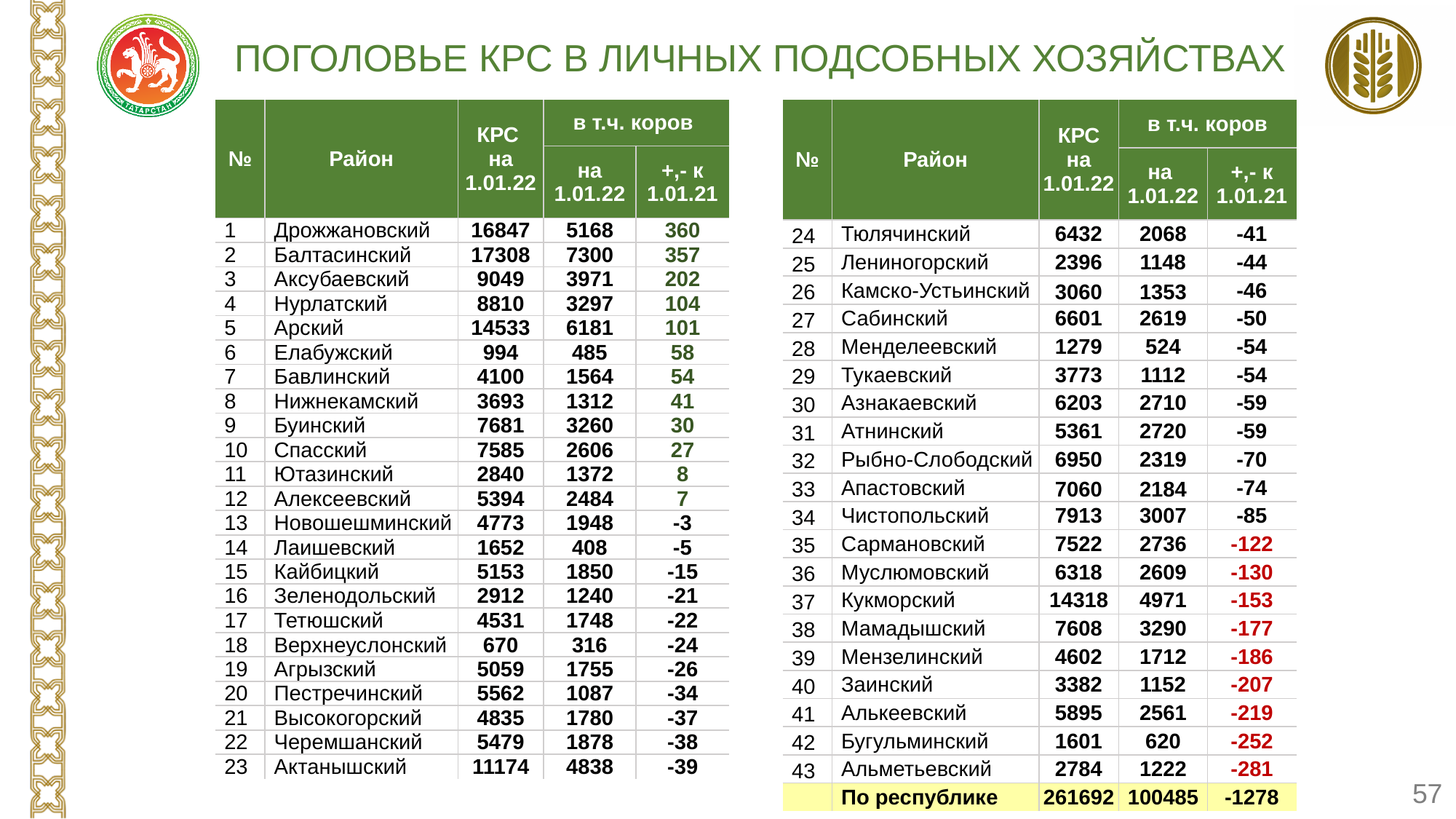

ПОГОЛОВЬЕ КРС В ЛИЧНЫХ ПОДСОБНЫХ ХОЗЯЙСТВАХ
| № | Район | КРС на 1.01.22 | в т.ч. коров |  |
| --- | --- | --- | --- | --- |
|  |  |  | на 1.01.22 | +,- к 1.01.21 |
| 1 | Дрожжановский | 16847 | 5168 | 360 |
| 2 | Балтасинский | 17308 | 7300 | 357 |
| 3 | Аксубаевский | 9049 | 3971 | 202 |
| 4 | Нурлатский | 8810 | 3297 | 104 |
| 5 | Арский | 14533 | 6181 | 101 |
| 6 | Елабужский | 994 | 485 | 58 |
| 7 | Бавлинский | 4100 | 1564 | 54 |
| 8 | Нижнекамский | 3693 | 1312 | 41 |
| 9 | Буинский | 7681 | 3260 | 30 |
| 10 | Спасский | 7585 | 2606 | 27 |
| 11 | Ютазинский | 2840 | 1372 | 8 |
| 12 | Алексеевский | 5394 | 2484 | 7 |
| 13 | Новошешминский | 4773 | 1948 | -3 |
| 14 | Лаишевский | 1652 | 408 | -5 |
| 15 | Кайбицкий | 5153 | 1850 | -15 |
| 16 | Зеленодольский | 2912 | 1240 | -21 |
| 17 | Тетюшский | 4531 | 1748 | -22 |
| 18 | Верхнеуслонский | 670 | 316 | -24 |
| 19 | Агрызский | 5059 | 1755 | -26 |
| 20 | Пестречинский | 5562 | 1087 | -34 |
| 21 | Высокогорский | 4835 | 1780 | -37 |
| 22 | Черемшанский | 5479 | 1878 | -38 |
| 23 | Актанышский | 11174 | 4838 | -39 |
| № | Район | КРС на 1.01.22 | в т.ч. коров |  |
| --- | --- | --- | --- | --- |
|  |  |  | на 1.01.22 | +,- к 1.01.21 |
| 24 | Тюлячинский | 6432 | 2068 | -41 |
| 25 | Лениногорский | 2396 | 1148 | -44 |
| 26 | Камско-Устьинский | 3060 | 1353 | -46 |
| 27 | Сабинский | 6601 | 2619 | -50 |
| 28 | Менделеевский | 1279 | 524 | -54 |
| 29 | Тукаевский | 3773 | 1112 | -54 |
| 30 | Азнакаевский | 6203 | 2710 | -59 |
| 31 | Атнинский | 5361 | 2720 | -59 |
| 32 | Рыбно-Слободский | 6950 | 2319 | -70 |
| 33 | Апастовский | 7060 | 2184 | -74 |
| 34 | Чистопольский | 7913 | 3007 | -85 |
| 35 | Сармановский | 7522 | 2736 | -122 |
| 36 | Муслюмовский | 6318 | 2609 | -130 |
| 37 | Кукморский | 14318 | 4971 | -153 |
| 38 | Мамадышский | 7608 | 3290 | -177 |
| 39 | Мензелинский | 4602 | 1712 | -186 |
| 40 | Заинский | 3382 | 1152 | -207 |
| 41 | Алькеевский | 5895 | 2561 | -219 |
| 42 | Бугульминский | 1601 | 620 | -252 |
| 43 | Альметьевский | 2784 | 1222 | -281 |
|  | По республике | 261692 | 100485 | -1278 |
57